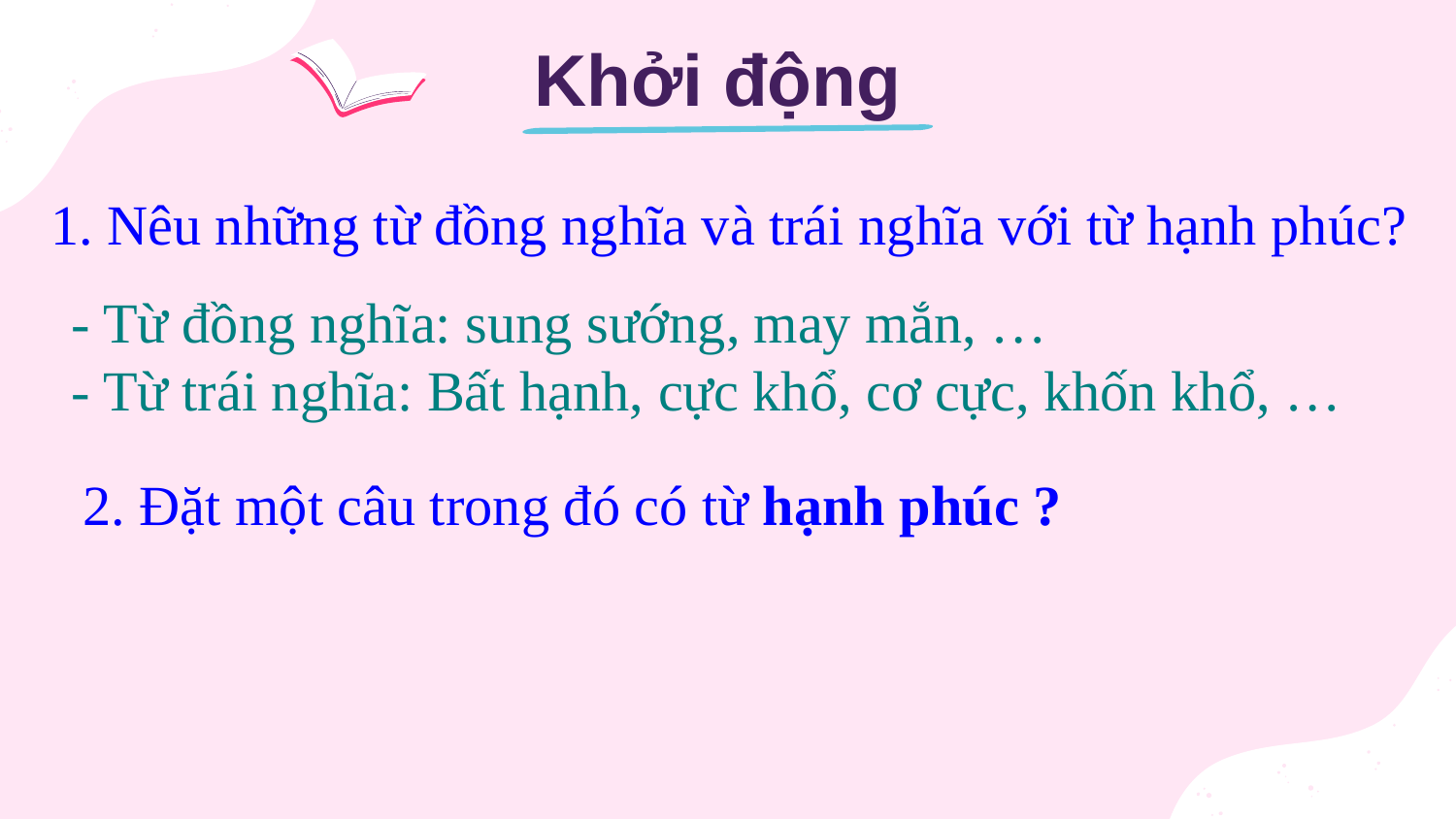

# Khởi động

  1. Nêu những từ đồng nghĩa và trái nghĩa với từ hạnh phúc?
- Từ đồng nghĩa: sung sướng, may mắn, …
- Từ trái nghĩa: Bất hạnh, cực khổ, cơ cực, khốn khổ, …
2. Đặt một câu trong đó có từ hạnh phúc ?